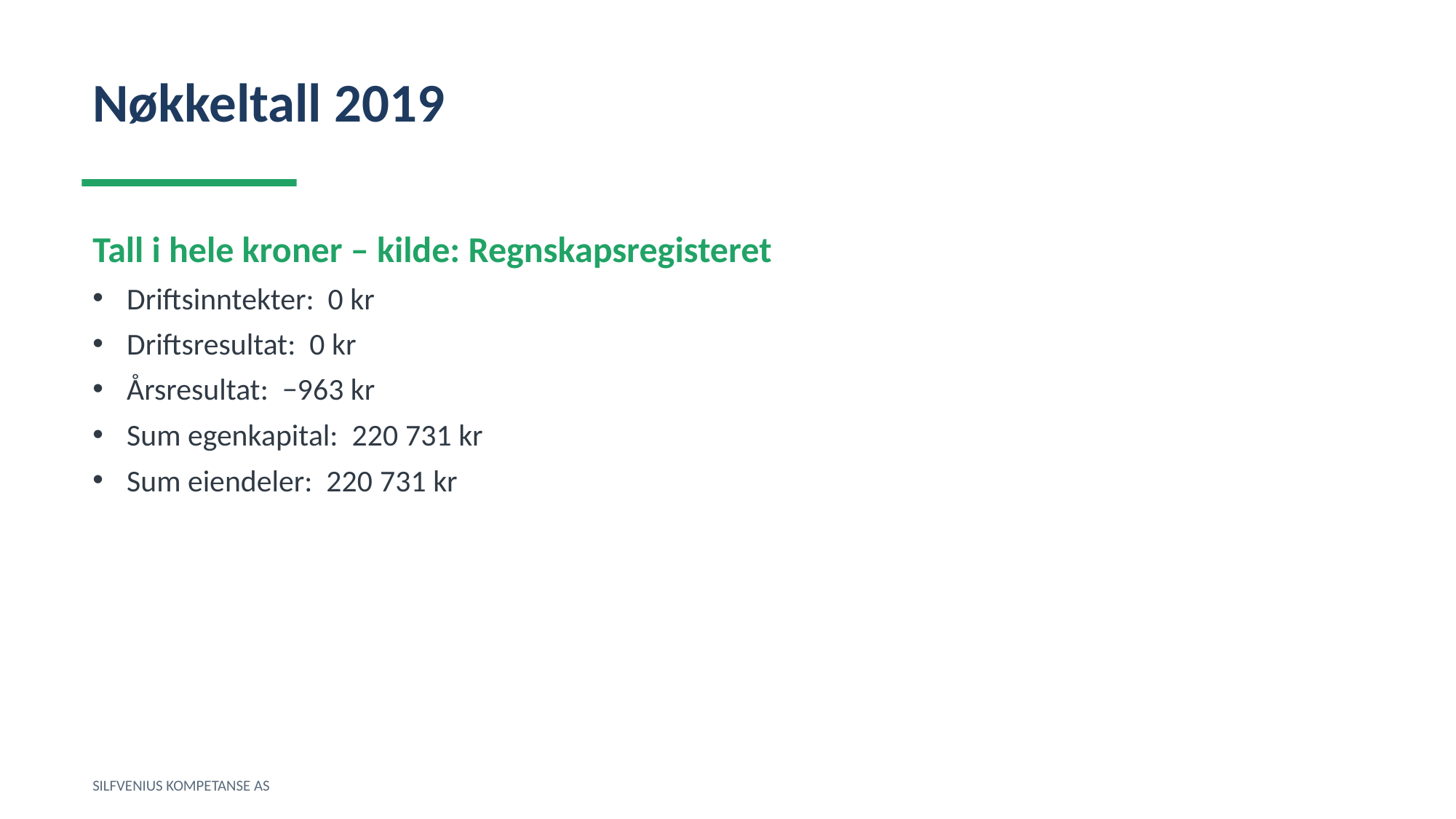

Nøkkeltall 2019

Tall i hele kroner – kilde: Regnskapsregisteret
Driftsinntekter:  0 kr
Driftsresultat:  0 kr
Årsresultat:  −963 kr
Sum egenkapital:  220 731 kr
Sum eiendeler:  220 731 kr
SILFVENIUS KOMPETANSE AS